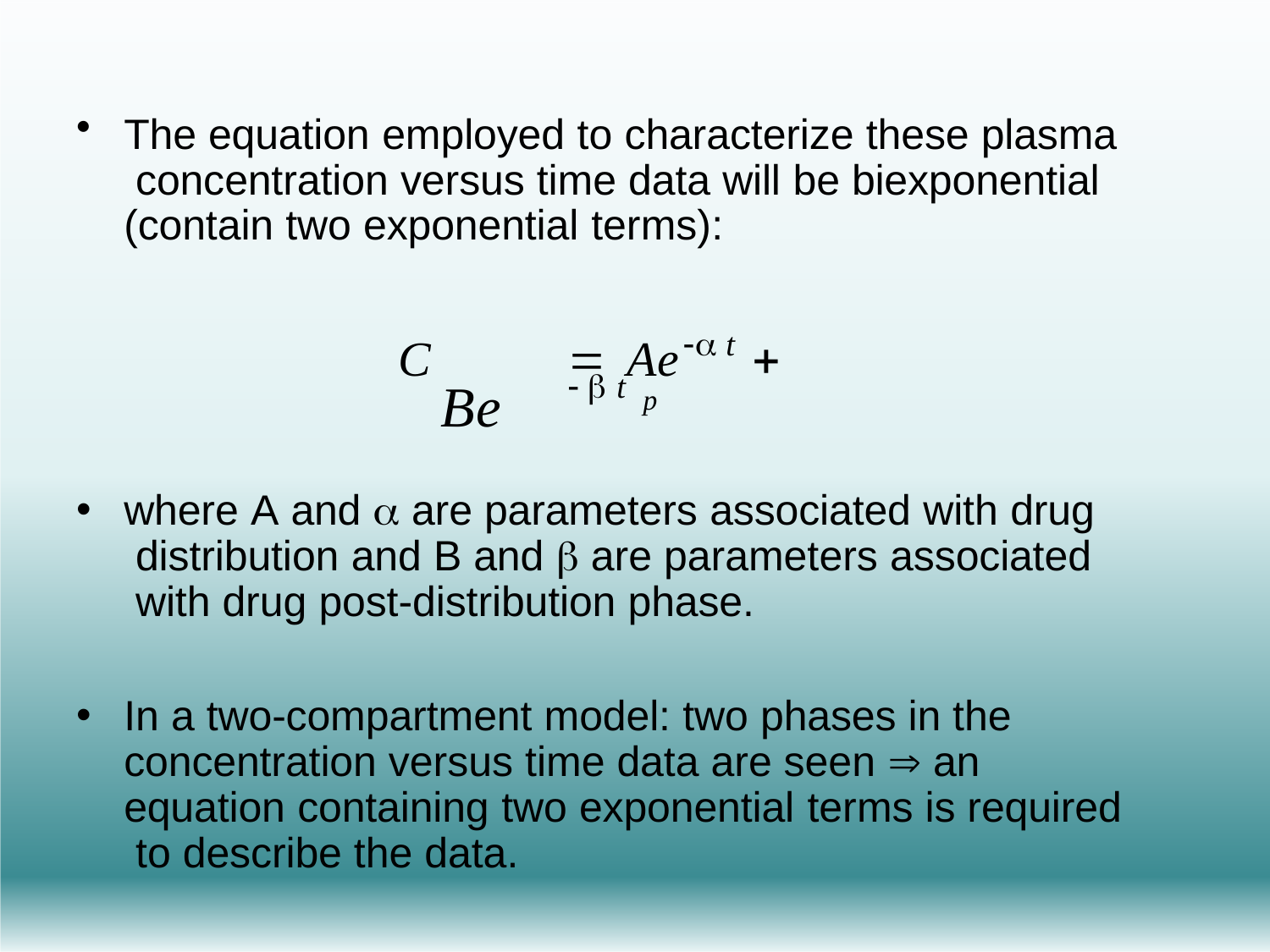

The equation employed to characterize these plasma  concentration versus time data will be biexponential  (contain two exponential terms):

C		= Ae−α t  +		− β t  p		Be
where A and α are parameters associated with drug  distribution and B and β are parameters associated  with drug post-distribution phase.

In a two-compartment model: two phases in the  concentration versus time data are seen ⇒ an  equation containing two exponential terms is required  to describe the data.